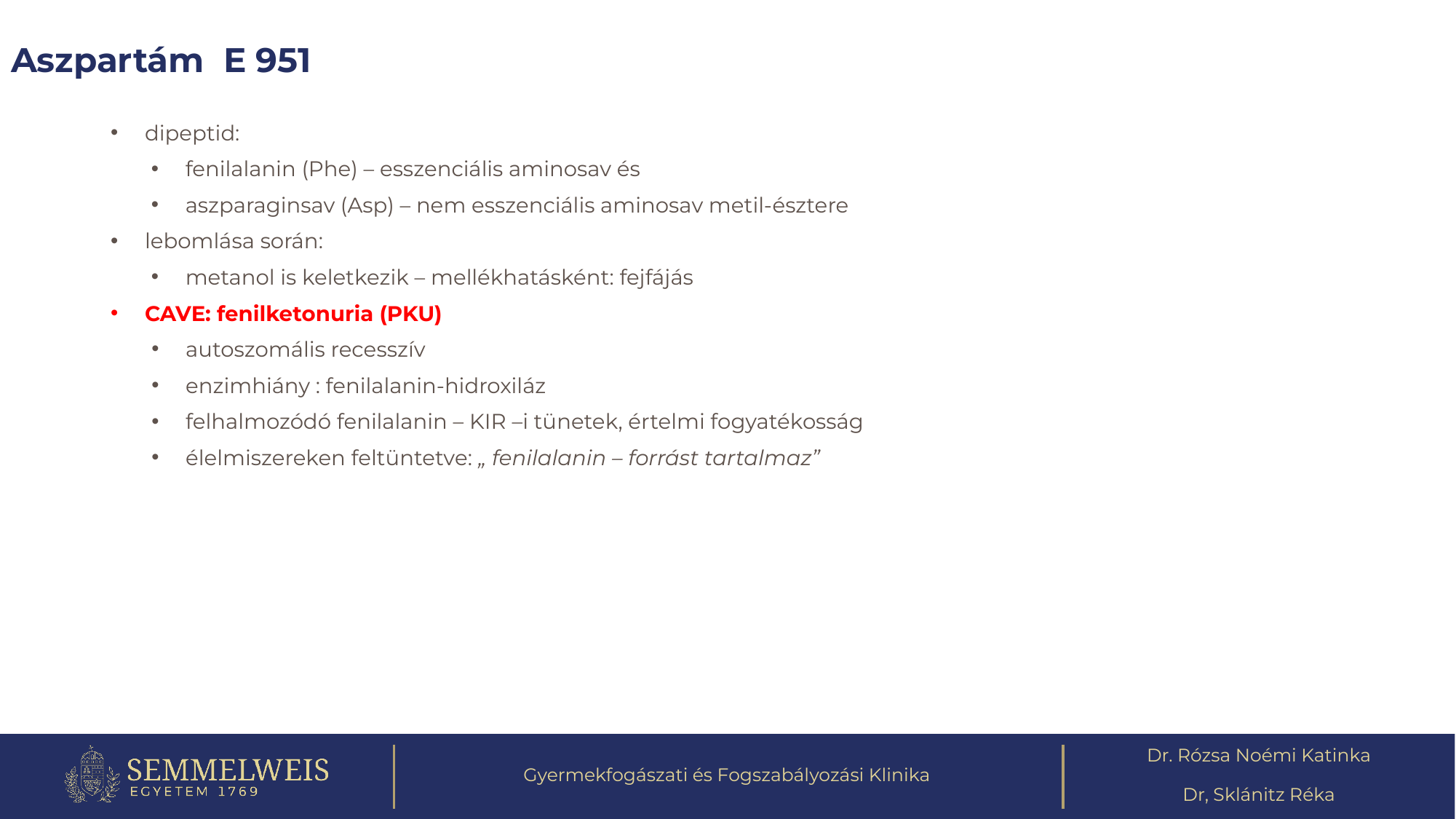

# Aszpartám  E 951
dipeptid:
fenilalanin (Phe) – esszenciális aminosav és
aszparaginsav (Asp) – nem esszenciális aminosav metil-észtere
lebomlása során:
metanol is keletkezik – mellékhatásként: fejfájás
CAVE: fenilketonuria (PKU)
autoszomális recesszív
enzimhiány : fenilalanin-hidroxiláz
felhalmozódó fenilalanin – KIR –i tünetek, értelmi fogyatékosság
élelmiszereken feltüntetve: „ fenilalanin – forrást tartalmaz”